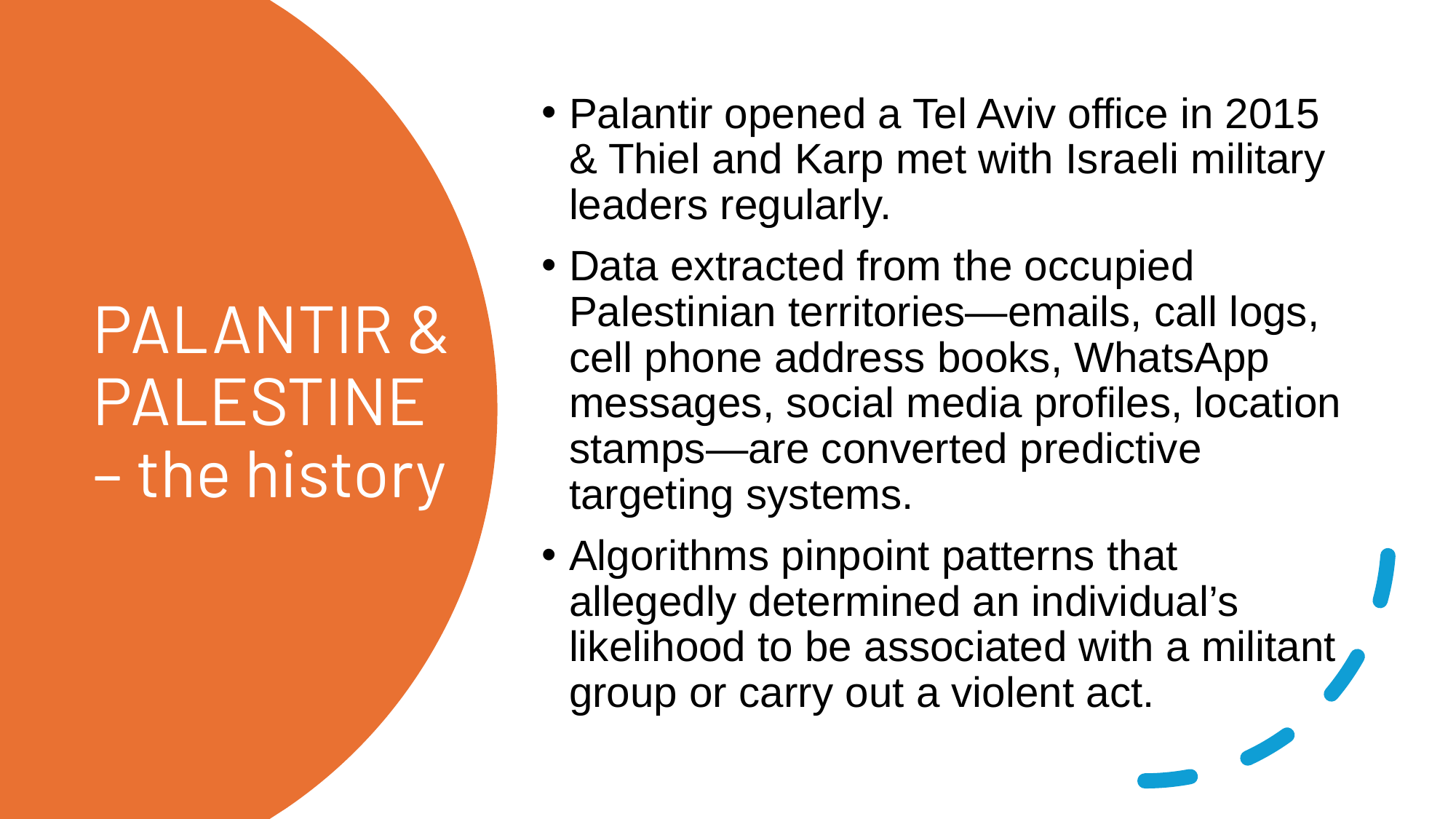

Palantir opened a Tel Aviv office in 2015 & Thiel and Karp met with Israeli military leaders regularly.
Data extracted from the occupied Palestinian territories—emails, call logs, cell phone address books, WhatsApp messages, social media profiles, location stamps—are converted predictive targeting systems.
Algorithms pinpoint patterns that allegedly determined an individual’s likelihood to be associated with a militant group or carry out a violent act.
# PALANTIR & PALESTINE – the history